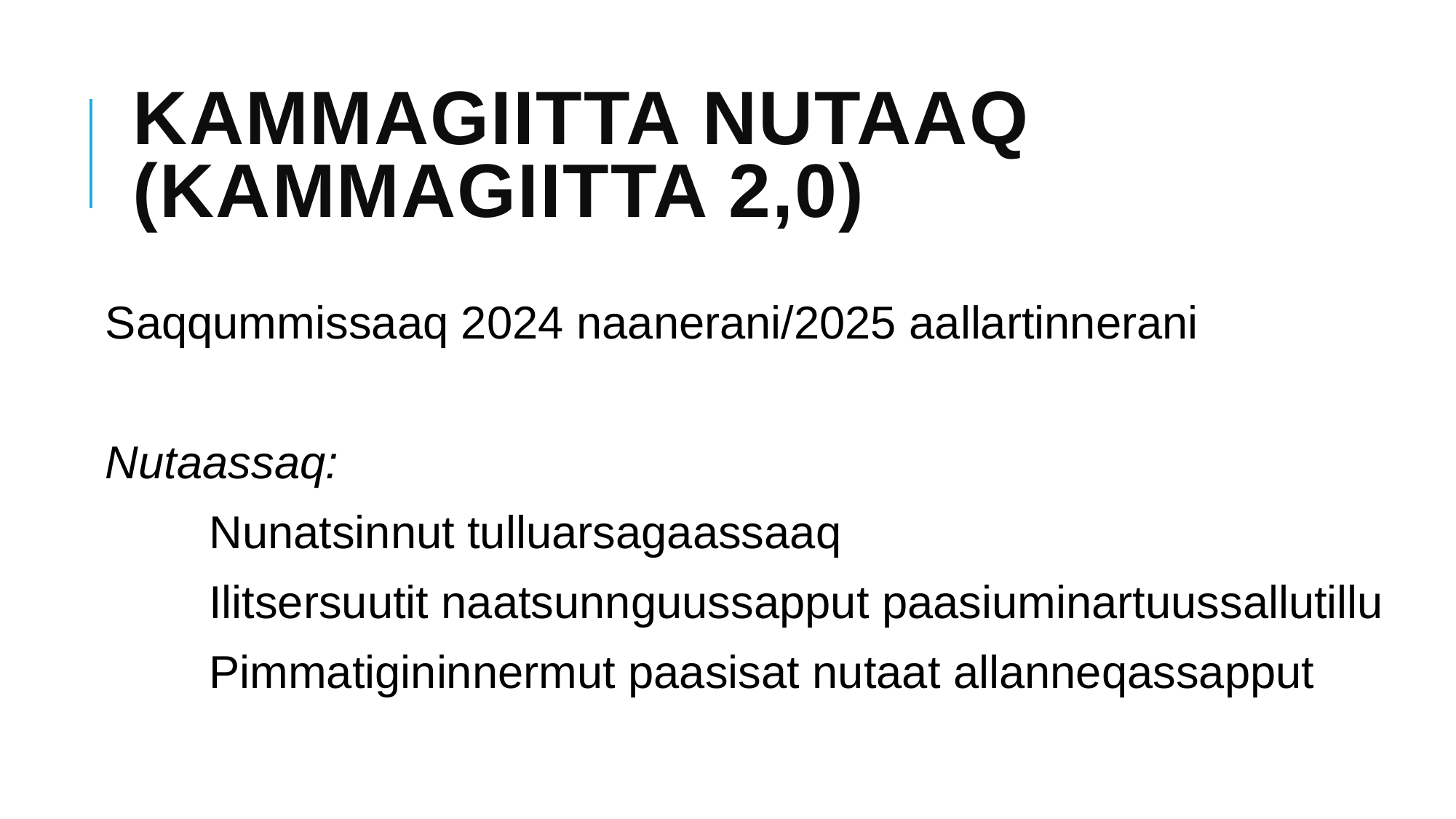

# Kammagiitta nutaaq (Kammagiitta 2,0)

Saqqummissaaq 2024 naanerani/2025 aallartinnerani

Nutaassaq:
	Nunatsinnut tulluarsagaassaaq
	Ilitsersuutit naatsunnguussapput paasiuminartuussallutillu
	Pimmatigininnermut paasisat nutaat allanneqassapput